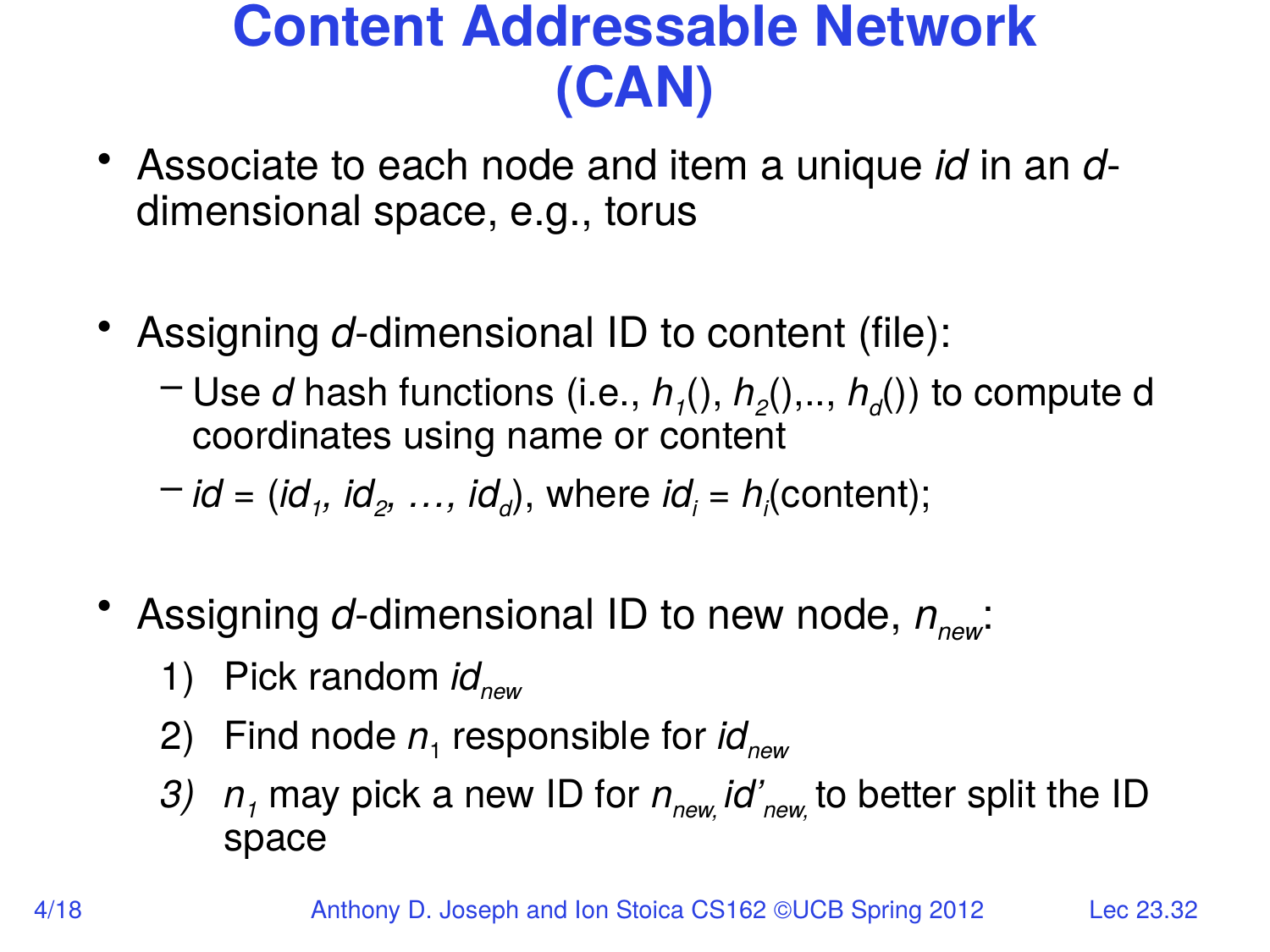

# Content Addressable Network (CAN)
Associate to each node and item a unique id in an d-dimensional space, e.g., torus

Assigning d-dimensional ID to content (file):
Use d hash functions (i.e., h1(), h2(),.., hd()) to compute d coordinates using name or content
id = (id1, id2, …, idd), where idi = hi(content);

Assigning d-dimensional ID to new node, nnew:
Pick random idnew
Find node n1 responsible for idnew
n1 may pick a new ID for nnew, id’new, to better split the ID space